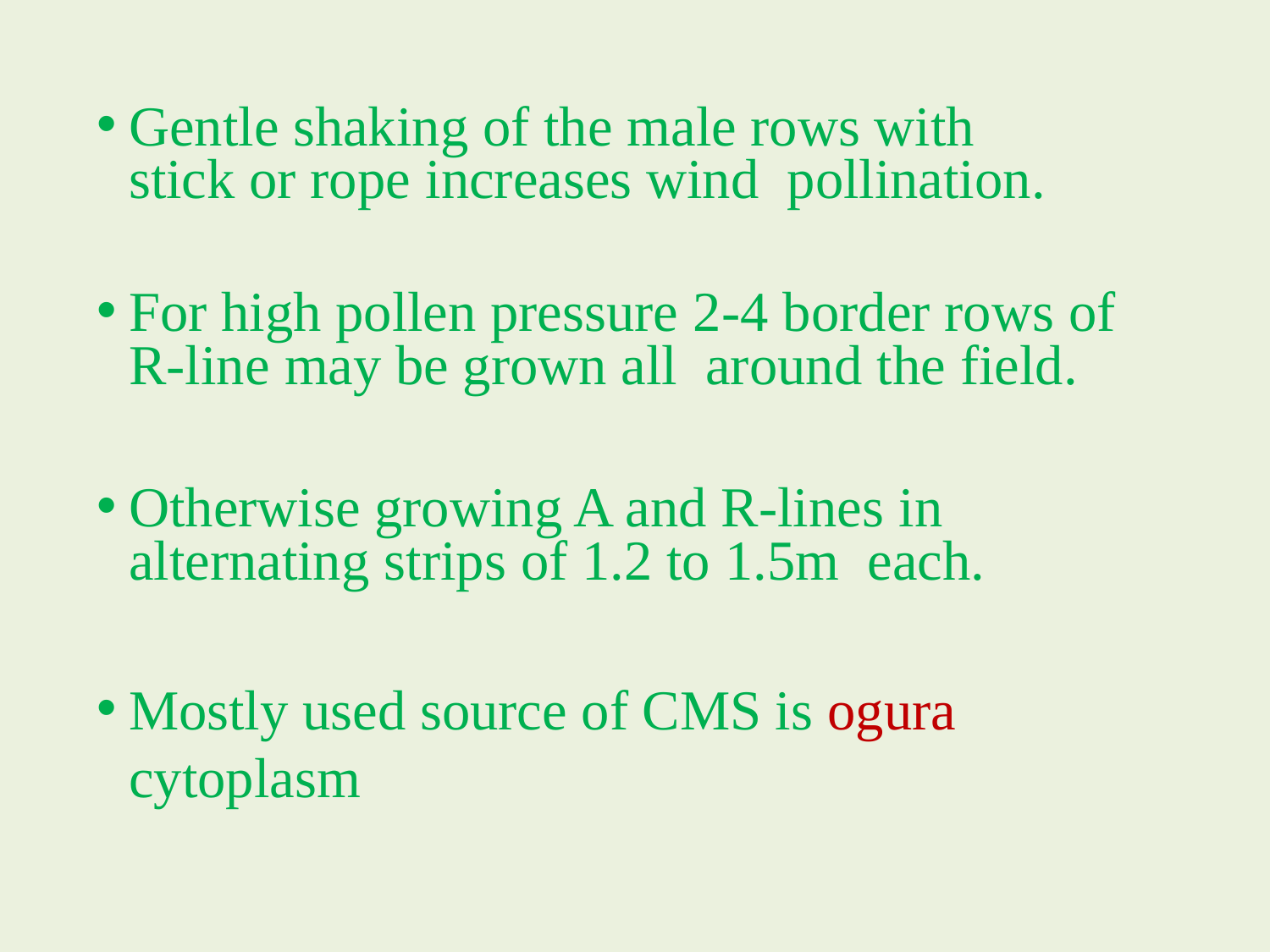

Gentle shaking of the male rows with stick or rope increases wind  pollination.

For high pollen pressure 2-4 border rows of R-line may be grown all  around the field.

Otherwise growing A and R-lines in alternating strips of 1.2 to 1.5m  each.

Mostly used source of CMS is ogura cytoplasm